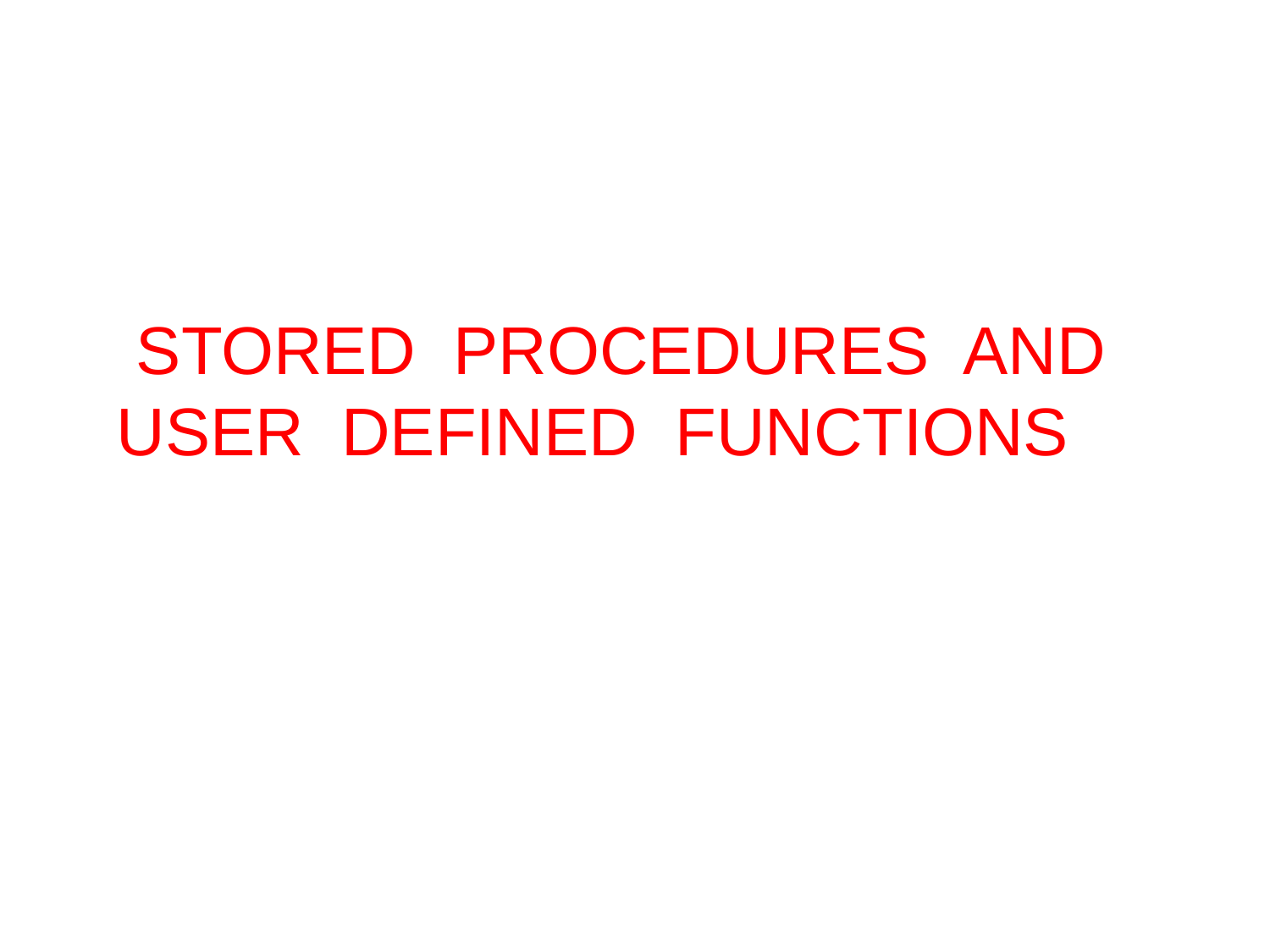

# STORED  PROCEDURES  AND
USER  DEFINED  FUNCTIONS